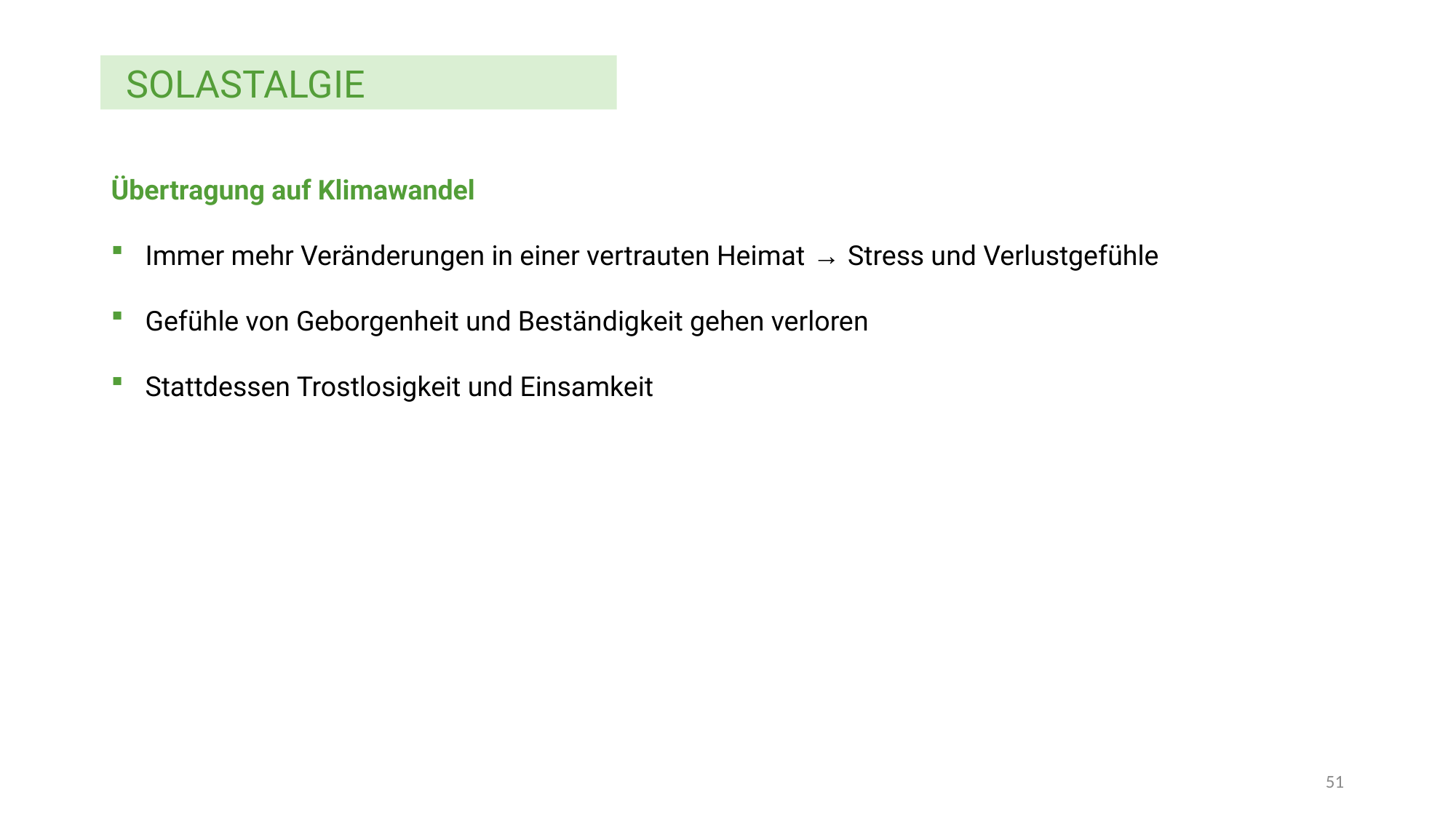

SOLASTALGIE
Übertragung auf Klimawandel

Immer mehr Veränderungen in einer vertrauten Heimat → Stress und Verlustgefühle

Gefühle von Geborgenheit und Beständigkeit gehen verloren

Stattdessen Trostlosigkeit und Einsamkeit
51